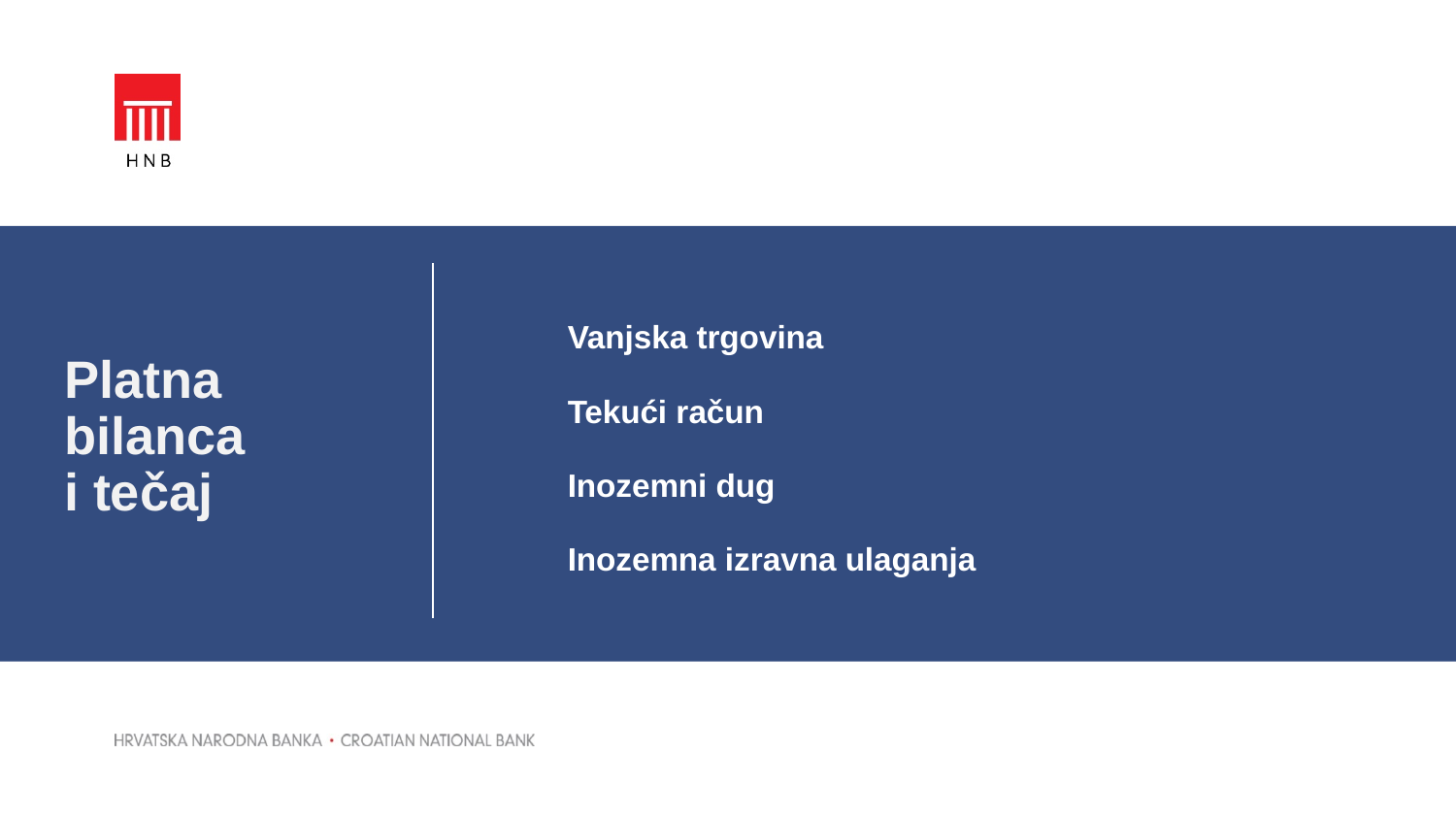

39
Vanjska trgovina
Tekući račun
Inozemni dug
Inozemna izravna ulaganja
# Platna bilanca i tečaj